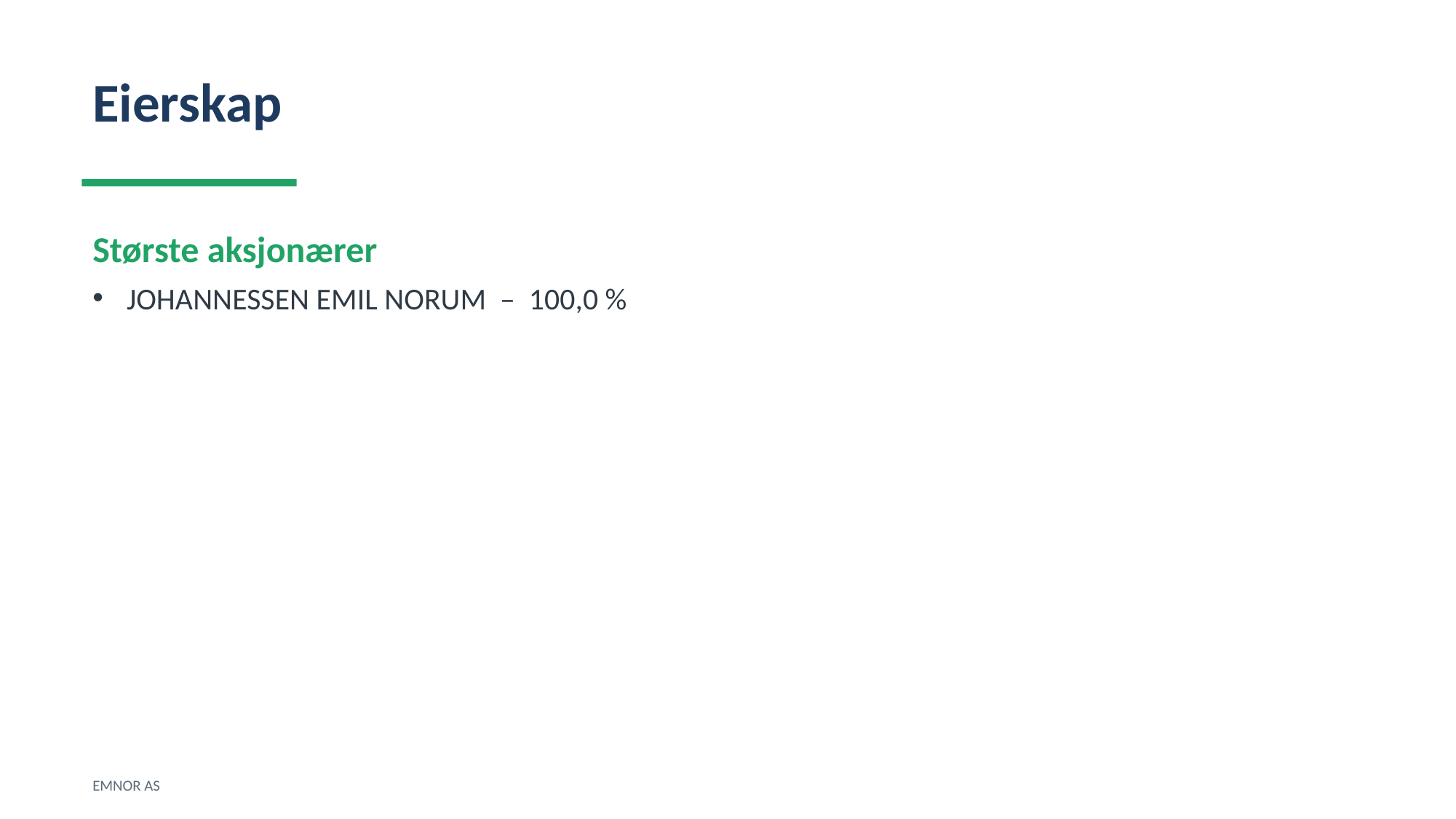

Eierskap

Største aksjonærer
JOHANNESSEN EMIL NORUM  –  100,0 %
EMNOR AS